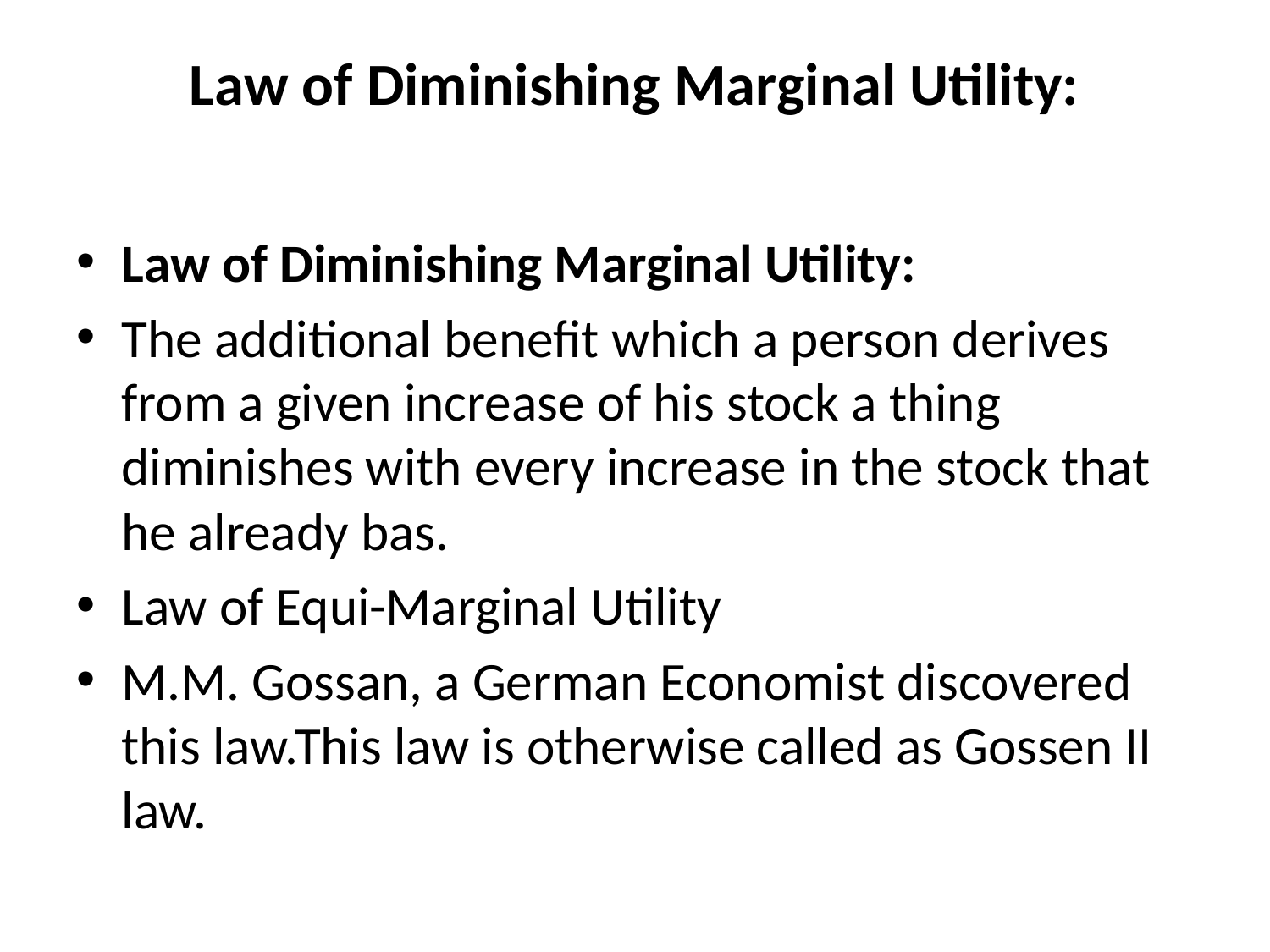

# Law of Diminishing Marginal Utility:
Law of Diminishing Marginal Utility:
The additional benefit which a person derives from a given increase of his stock a thing diminishes with every increase in the stock that he already bas.
Law of Equi-Marginal Utility
M.M. Gossan, a German Economist discovered this law.This law is otherwise called as Gossen II law.